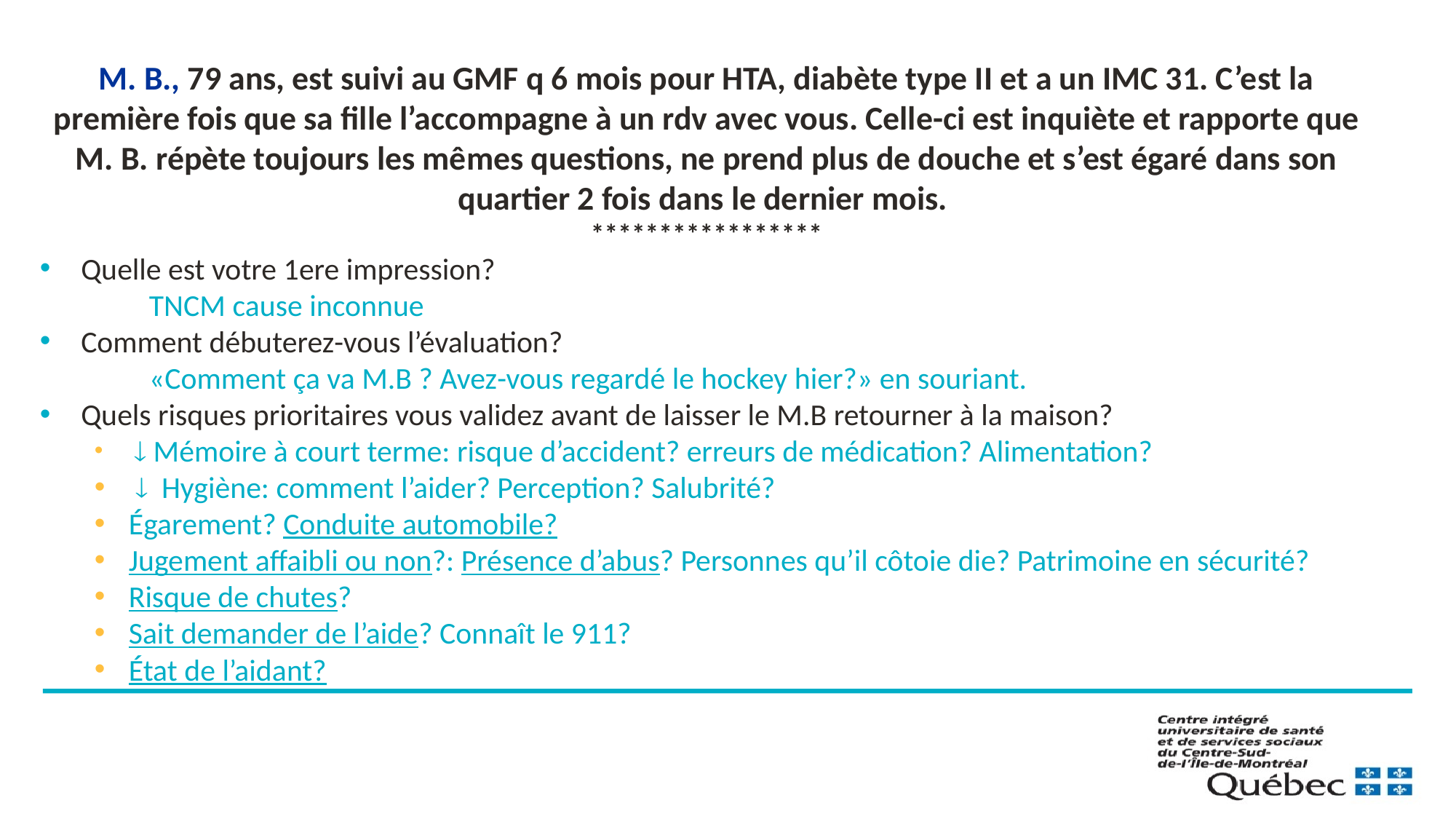

M. B., 79 ans, est suivi au GMF q 6 mois pour HTA, diabète type II et a un IMC 31. C’est la première fois que sa fille l’accompagne à un rdv avec vous. Celle-ci est inquiète et rapporte que M. B. répète toujours les mêmes questions, ne prend plus de douche et s’est égaré dans son quartier 2 fois dans le dernier mois.
*****************
Quelle est votre 1ere impression?
	TNCM cause inconnue
Comment débuterez-vous l’évaluation?
	«Comment ça va M.B ? Avez-vous regardé le hockey hier?» en souriant.
Quels risques prioritaires vous validez avant de laisser le M.B retourner à la maison?
 ↓ Mémoire à court terme: risque d’accident? erreurs de médication? Alimentation?
 ↓  Hygiène: comment l’aider? Perception? Salubrité?
Égarement? Conduite automobile?
Jugement affaibli ou non?: Présence d’abus? Personnes qu’il côtoie die? Patrimoine en sécurité?
Risque de chutes?
Sait demander de l’aide? Connaît le 911?
État de l’aidant?